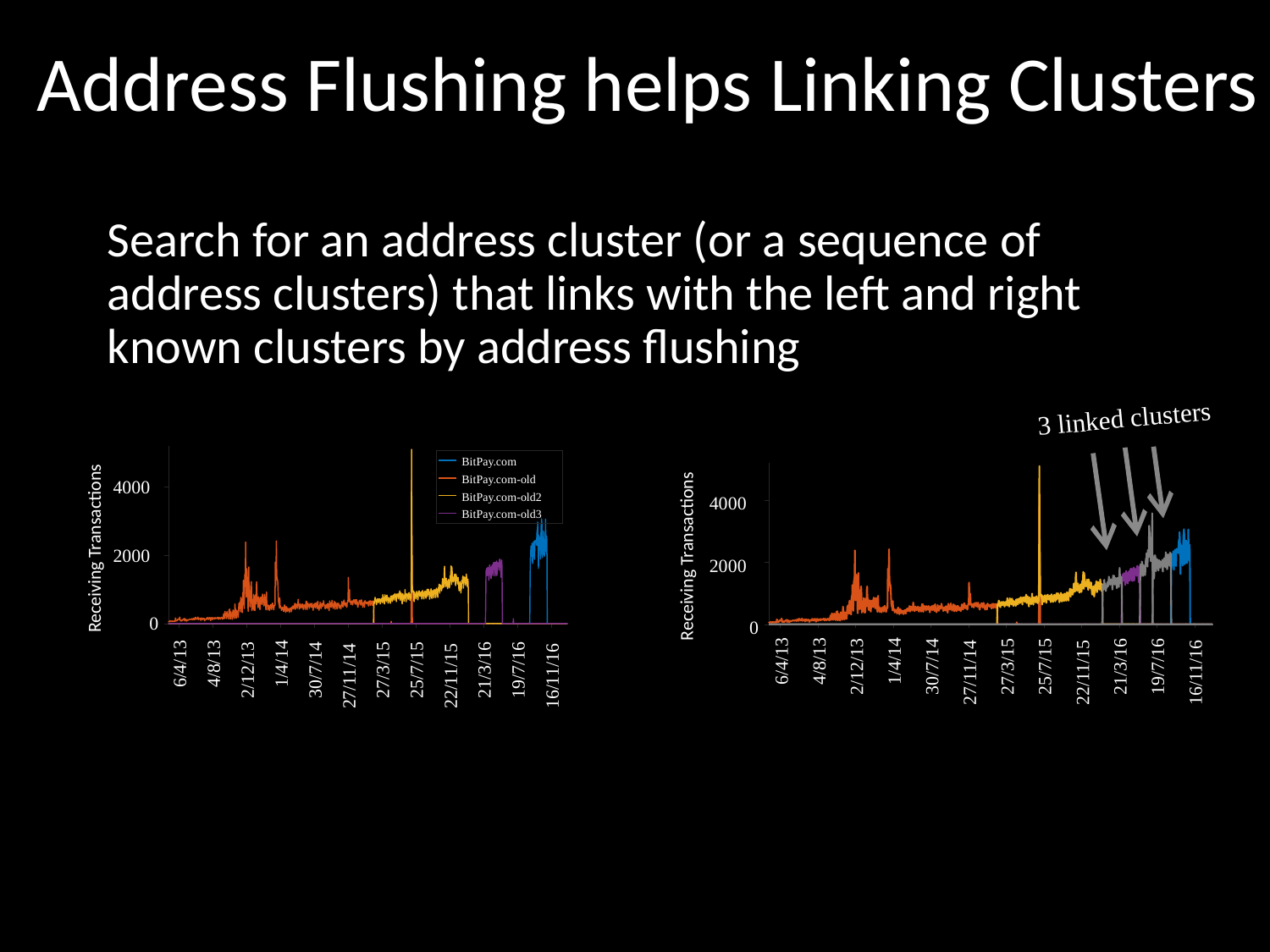

# Address Flushing helps Linking Clusters
Search for an address cluster (or a sequence of address clusters) that links with the left and right known clusters by address flushing
3 linked clusters

BitPay.com

4000
Receiving Transactions
2000
0

6/4/13
4/8/13
1/4/14
30/7/14
2/12/13
27/3/15
25/7/15
21/3/16
19/7/16
27/11/14
22/11/15
16/11/16

BitPay.com-old
4000

BitPay.com-old2

BitPay.com-old3

Receiving Transactions
2000

0

6/4/13
4/8/13
1/4/14
2/12/13
30/7/14
27/3/15
25/7/15
21/3/16
19/7/16
27/11/14
22/11/15
16/11/16